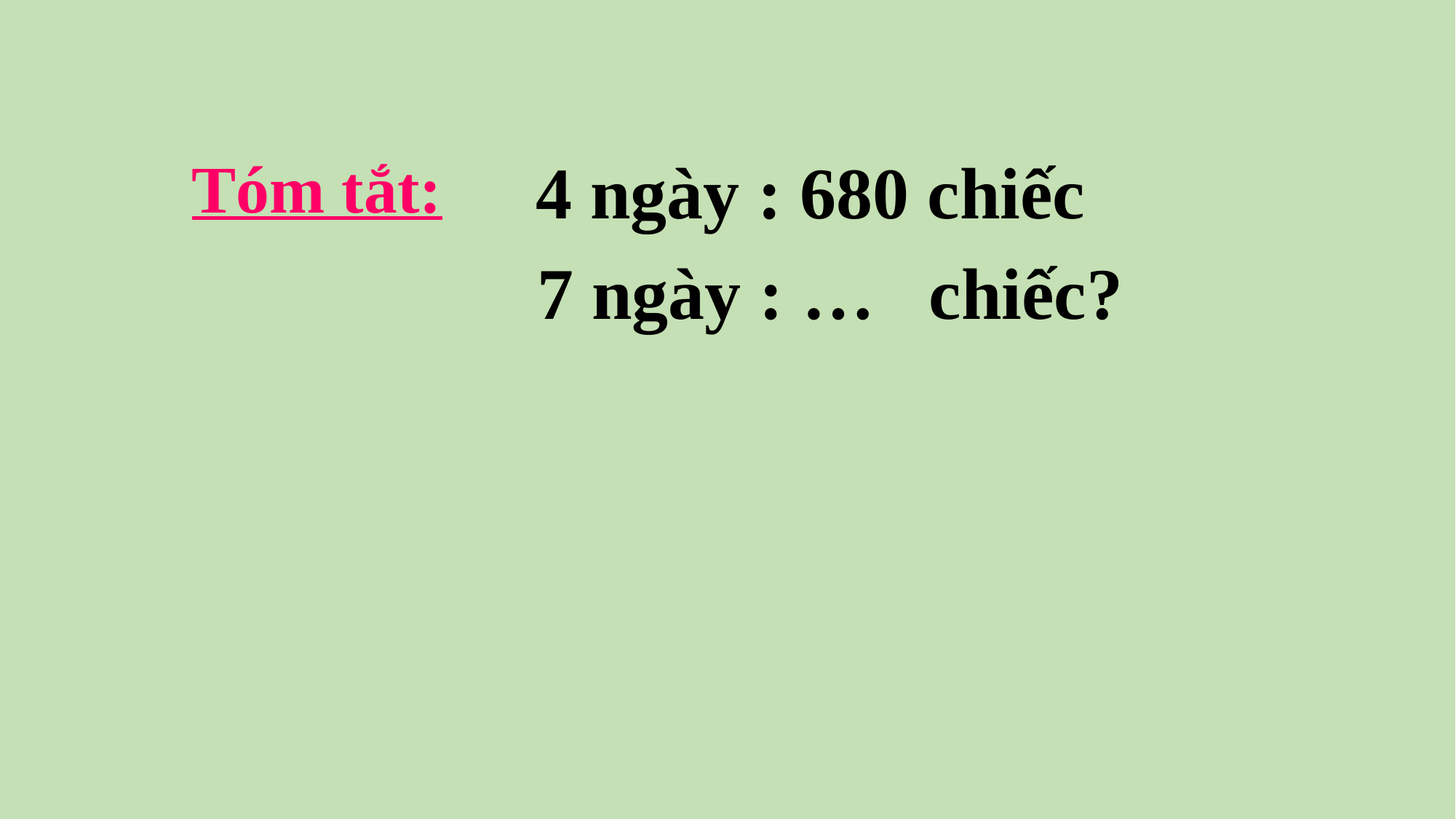

Tóm tắt:
4 ngày : 680 chiếc
  7 ngày : …   chiếc?